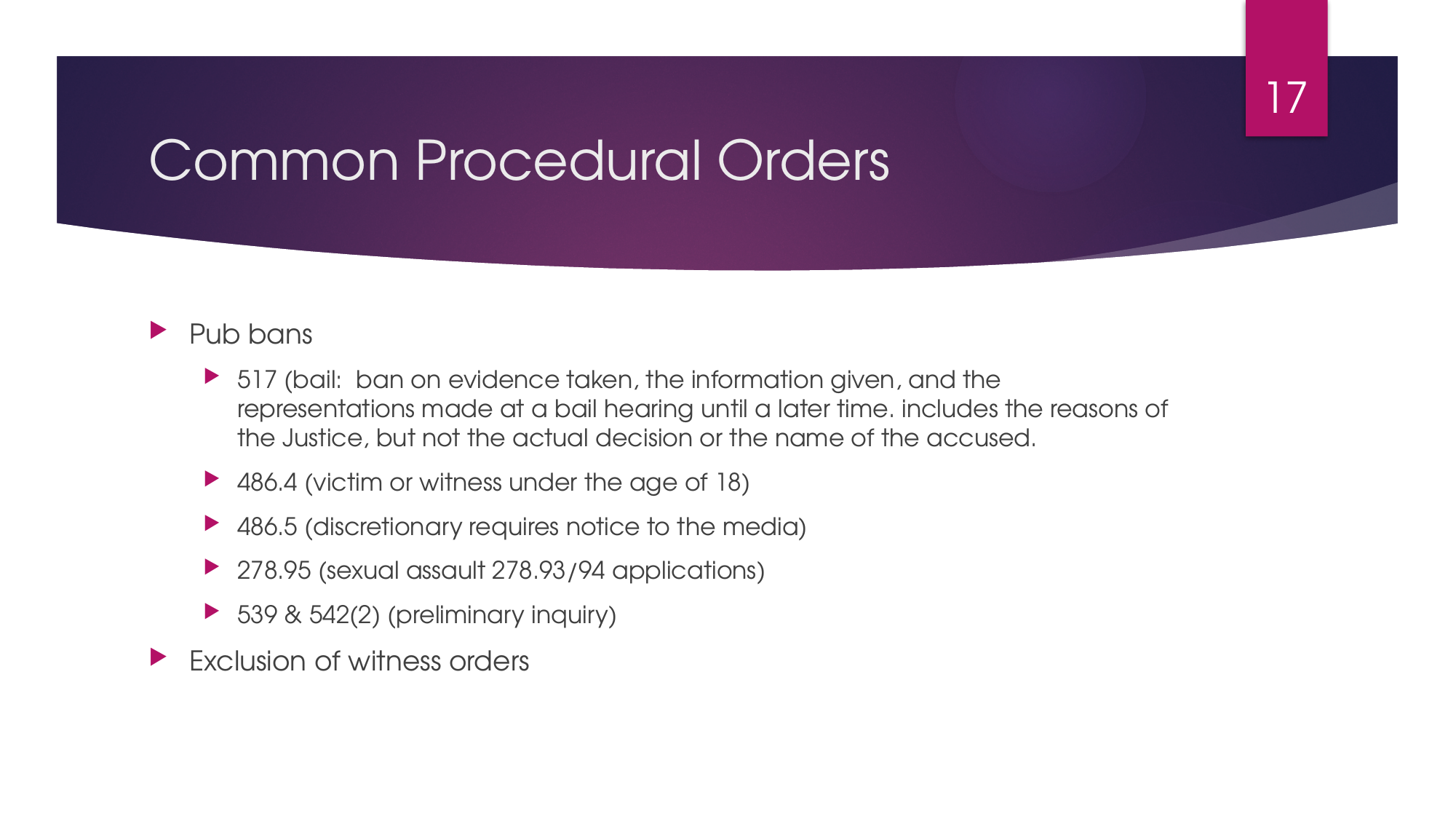

17
# Common Procedural Orders
Pub bans
517 (bail:  ban on evidence taken, the information given, and the representations made at a bail hearing until a later time. includes the reasons of the Justice, but not the actual decision or the name of the accused.
486.4 (victim or witness under the age of 18)
486.5 (discretionary requires notice to the media)
278.95 (sexual assault 278.93/94 applications)
539 & 542(2) (preliminary inquiry)
Exclusion of witness orders